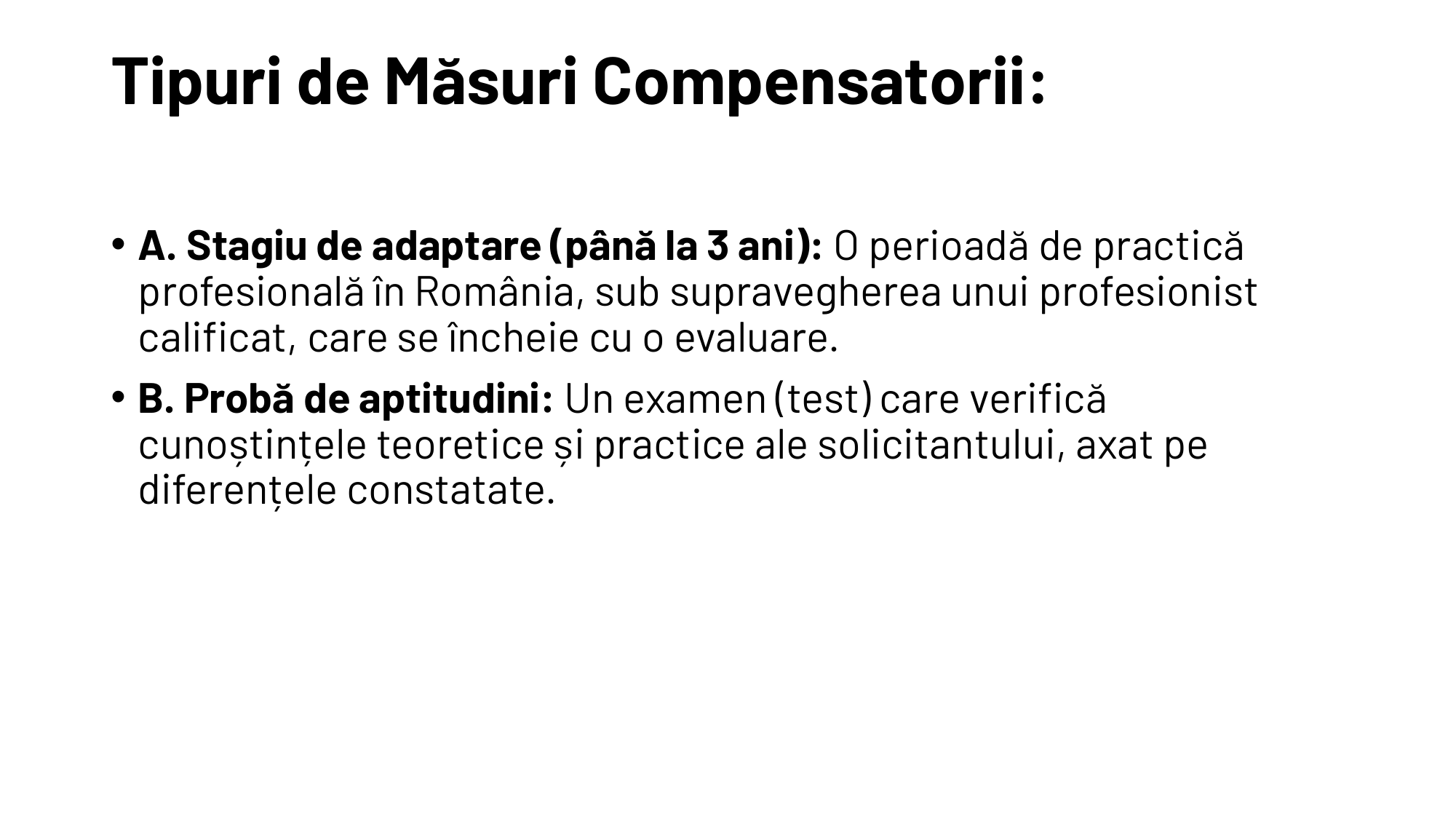

# Tipuri de Măsuri Compensatorii:
A. Stagiu de adaptare (până la 3 ani): O perioadă de practică profesională în România, sub supravegherea unui profesionist calificat, care se încheie cu o evaluare.
B. Probă de aptitudini: Un examen (test) care verifică cunoștințele teoretice și practice ale solicitantului, axat pe diferențele constatate.